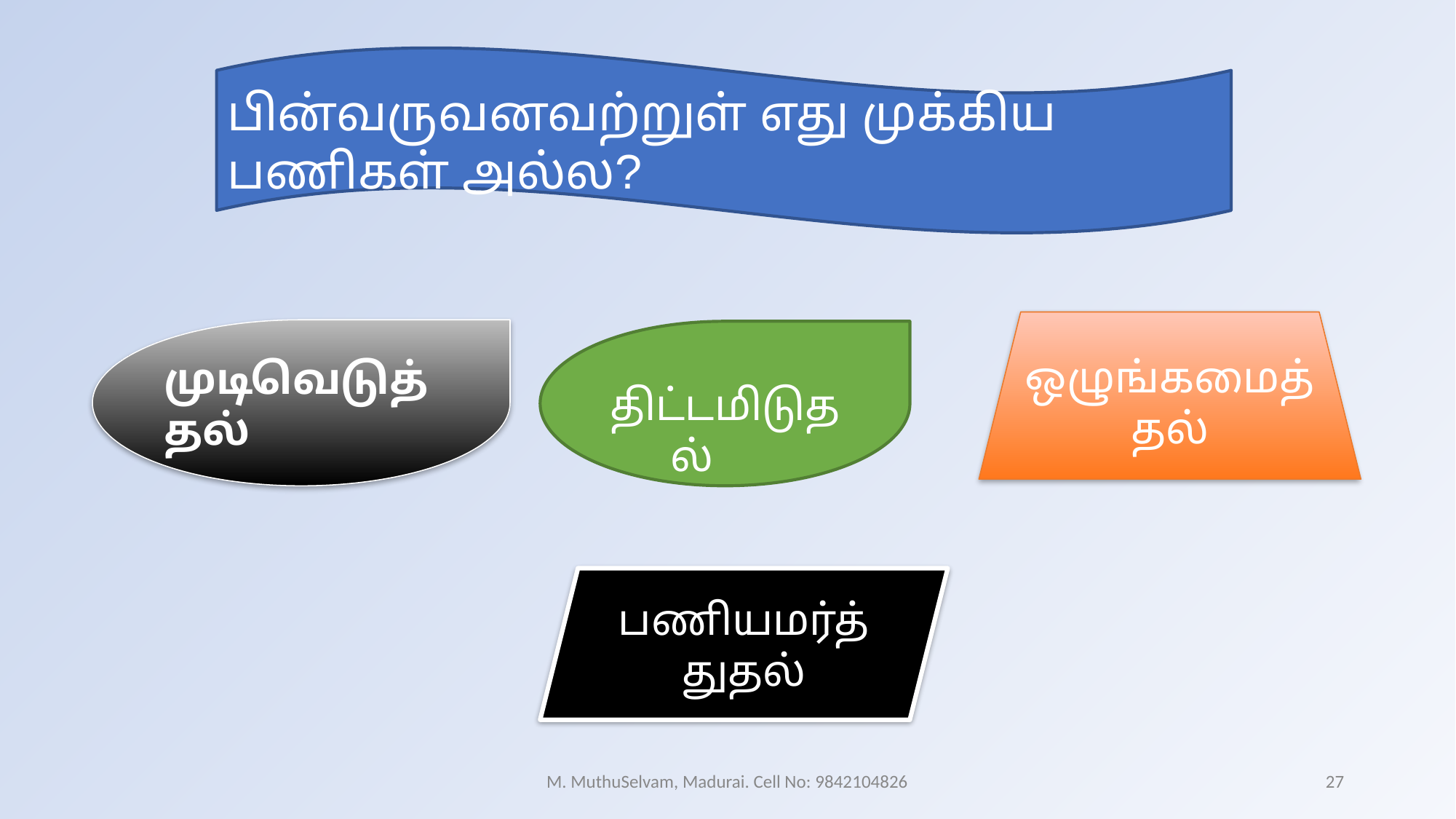

பின்வருவனவற்றுள் எது முக்கிய பணிகள் அல்ல?
ஒழுங்கமைத்தல்
முடிவெடுத்தல்

திட்டமிடுதல்
பணியமர்த்துதல்
M. MuthuSelvam, Madurai. Cell No: 9842104826
27